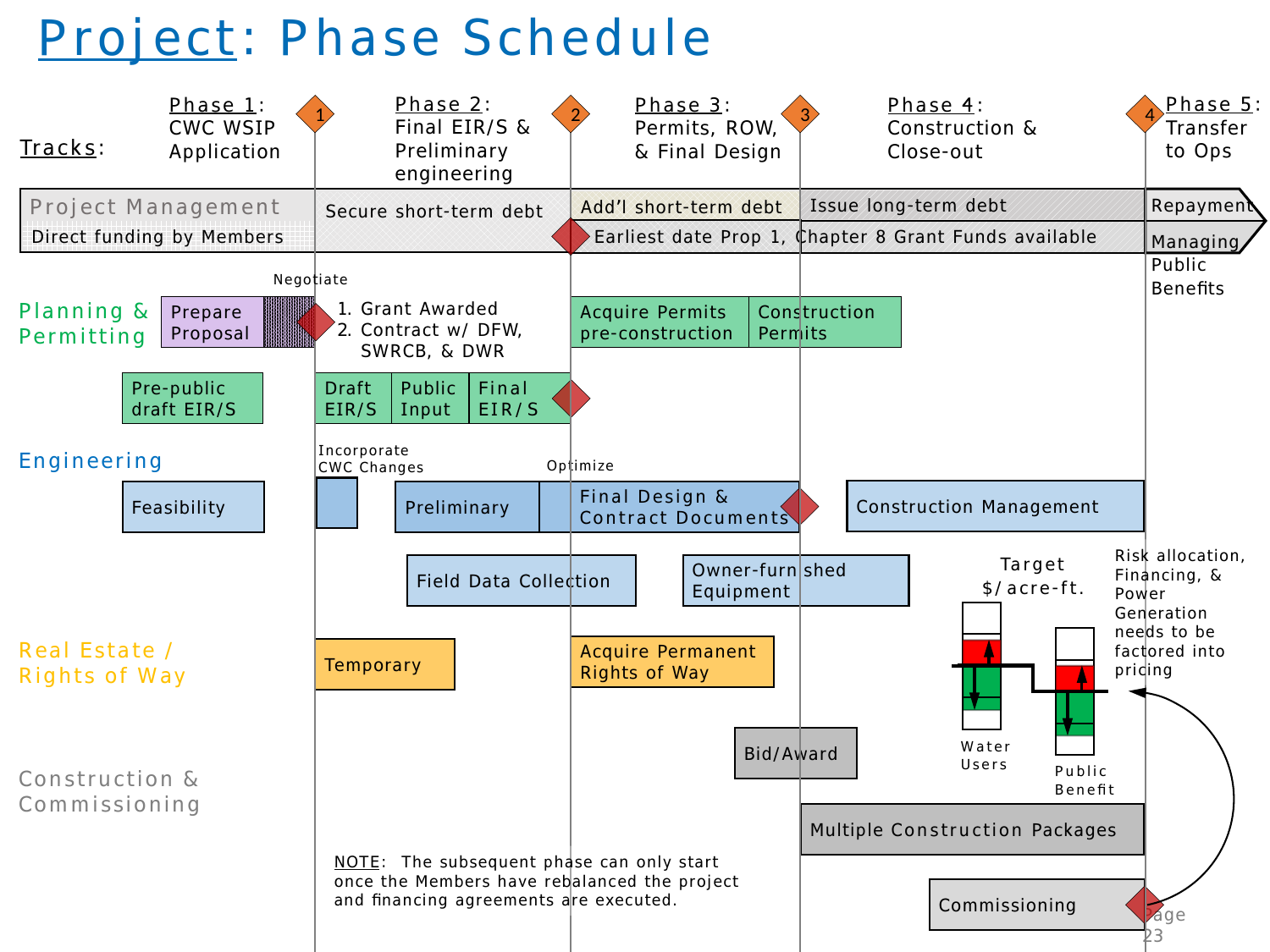

Project: Phase Schedule
Phase 2:
Final EIR/S & Preliminary engineering
Phase 5:
Transfer to Ops
Phase 1:
CWC WSIP Application
Phase 3:
Permits, ROW, & Final Design
Phase 4:
Construction & Close-out
1
2
3
4
Tracks:
Repayment

Project Management

Issue long-term debt
Add’l short-term debt
Secure short-term debt

  Earliest date Prop 1, Chapter 8 Grant Funds available

Direct funding by Members
Managing Public Benefits
Negotiate
Planning & Permitting
Grant Awarded
Contract w/ DFW, SWRCB, & DWR

Prepare Proposal
Acquire Permits pre-construction
Construction
Permits

Pre-public draft EIR/S
Draft EIR/S
Public Input
Final EIR/S

Incorporate CWC Changes
Engineering
Optimize

Construction Management
Feasibility
Preliminary

Final Design &
Contract Documents

Risk allocation, Financing, & Power Generation needs to be factored into pricing
Target $/acre-ft.

Field Data Collection
Owner-furnished
Equipment

Real Estate / Rights of Way
Acquire Permanent Rights of Way
Temporary

Bid/Award
Water Users
Public Benefit
Construction & Commissioning
Multiple Construction Packages
NOTE:  The subsequent phase can only start once the Members have rebalanced the project and financing agreements are executed.
Commissioning

Page	23